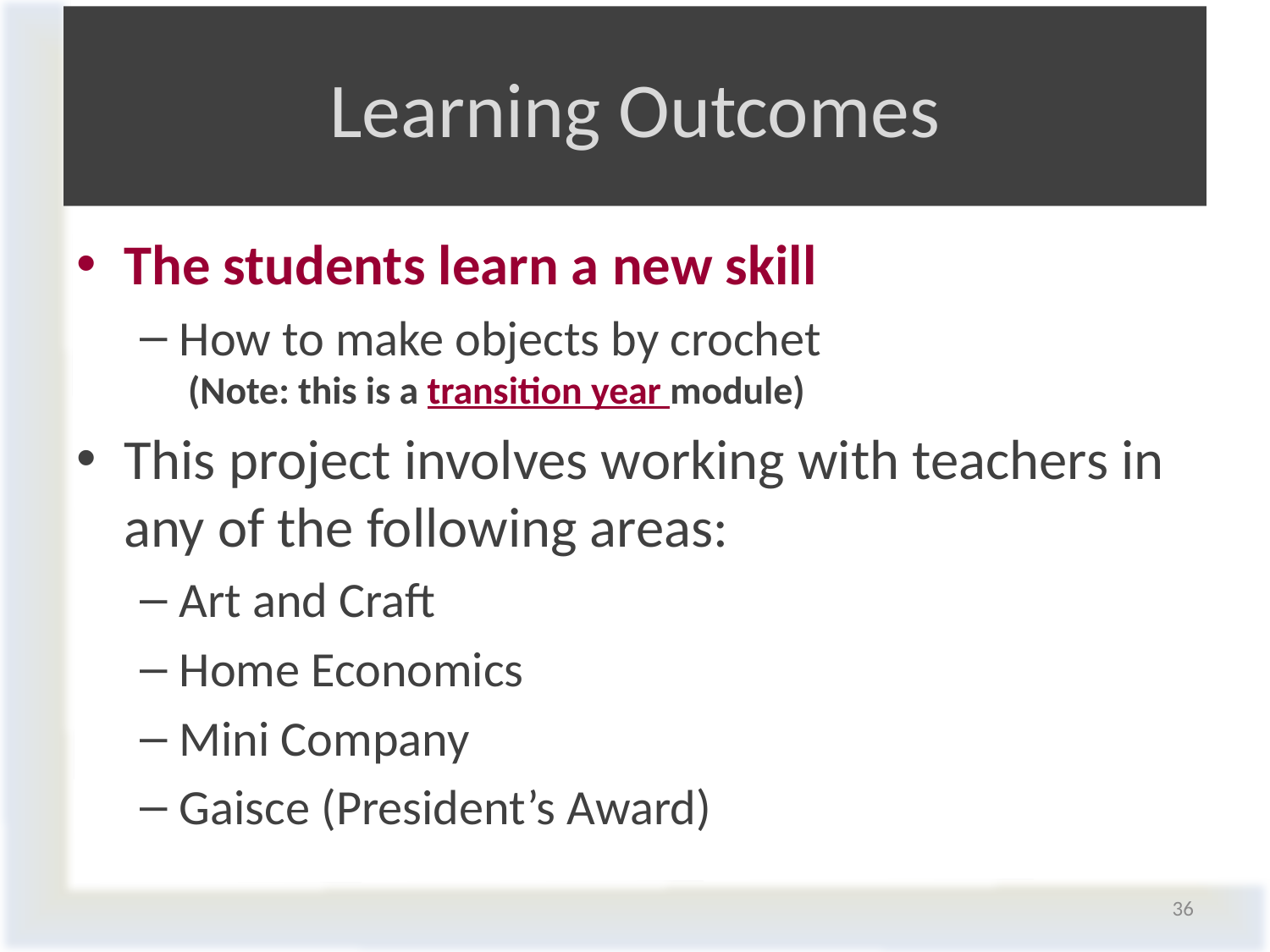

# Learning Outcomes
The students learn a new skill
How to make objects by crochet
 (Note: this is a transition year module)
This project involves working with teachers in any of the following areas:
Art and Craft
Home Economics
Mini Company
Gaisce (President’s Award)

36